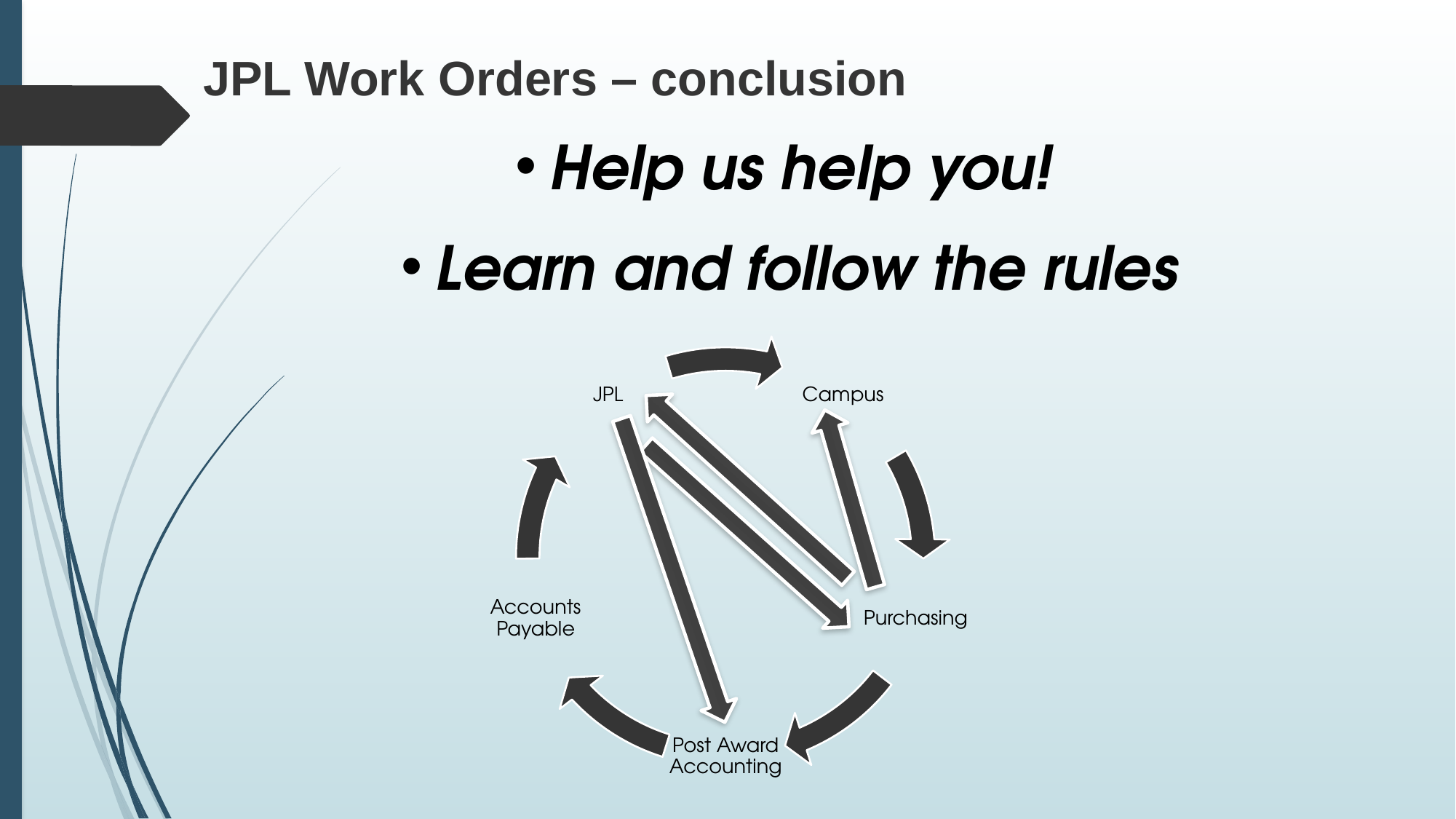

# JPL Work Orders – conclusion
Help us help you!
Learn and follow the rules
Campus
Purchasing
Post Award Accounting
Accounts Payable
JPL